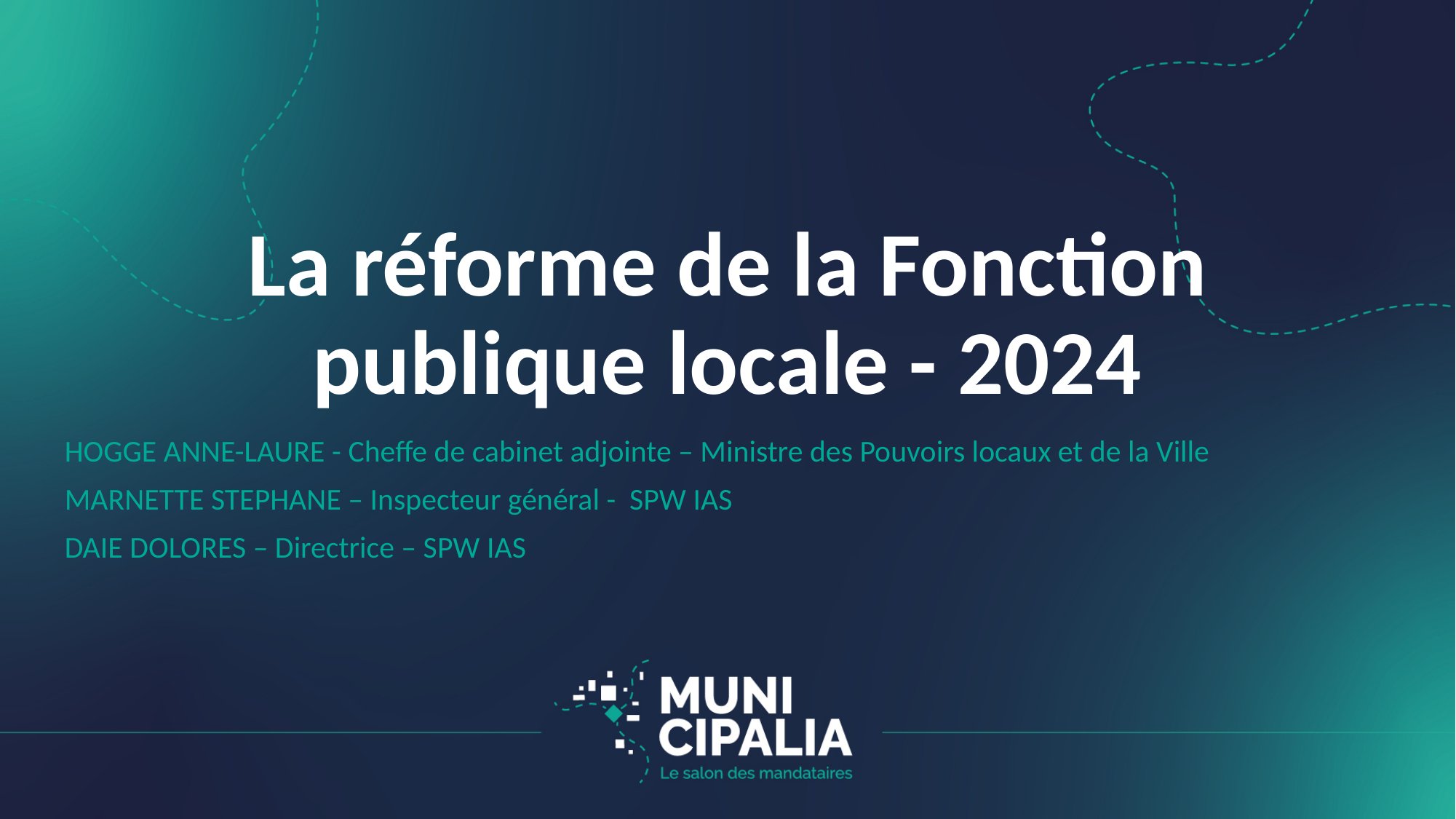

# La réforme de la Fonction publique locale - 2024
Hogge Anne-Laure - Cheffe de cabinet adjointe – Ministre des Pouvoirs locaux et de la Ville
MARNETTE STEPHANE – Inspecteur général -  SPW IAS
DAIE DOLORES – Directrice – SPW IAS